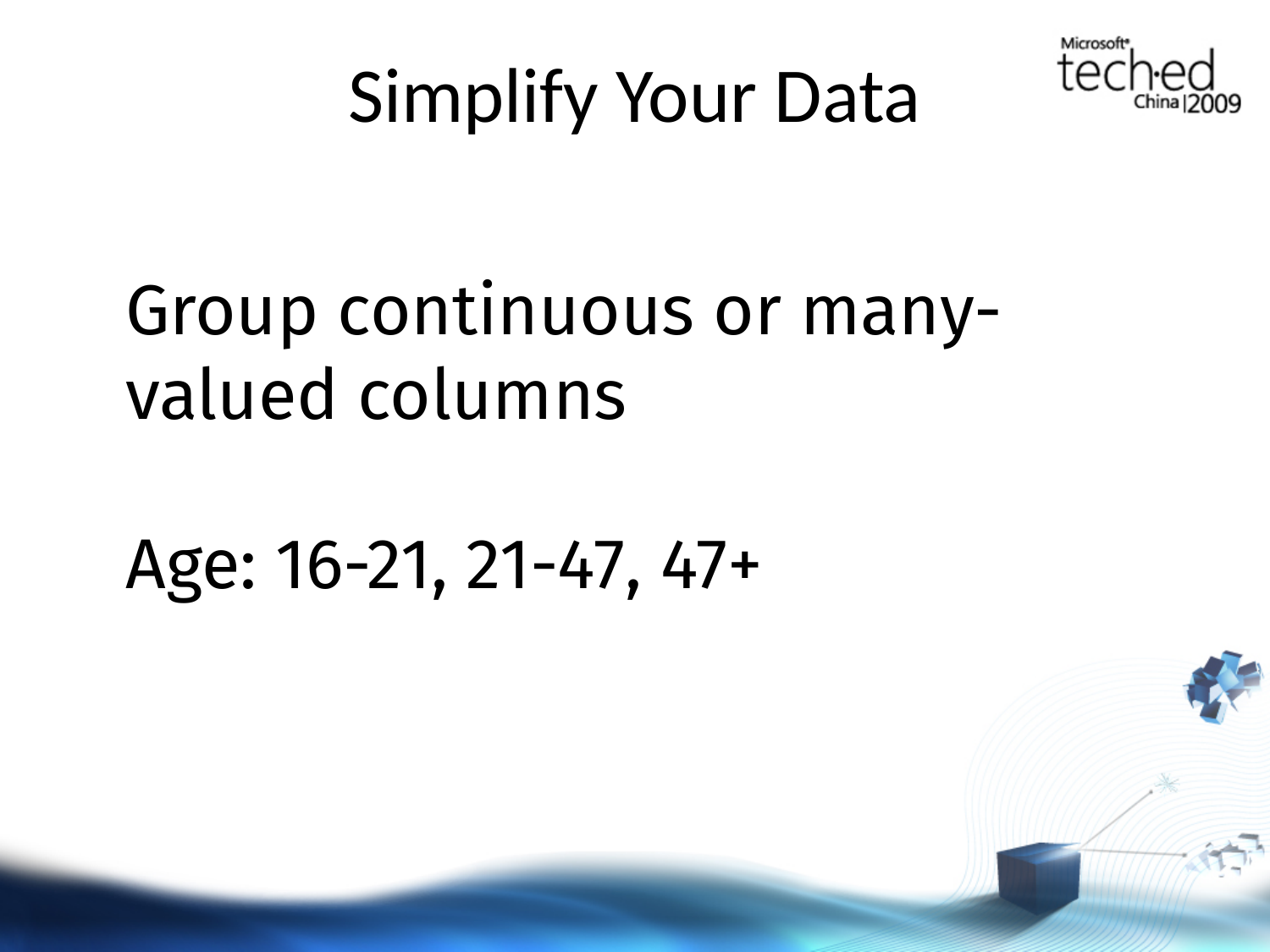

# Simplify Your Data
Group continuous or many-valued columns

Age: 16-21, 21-47, 47+